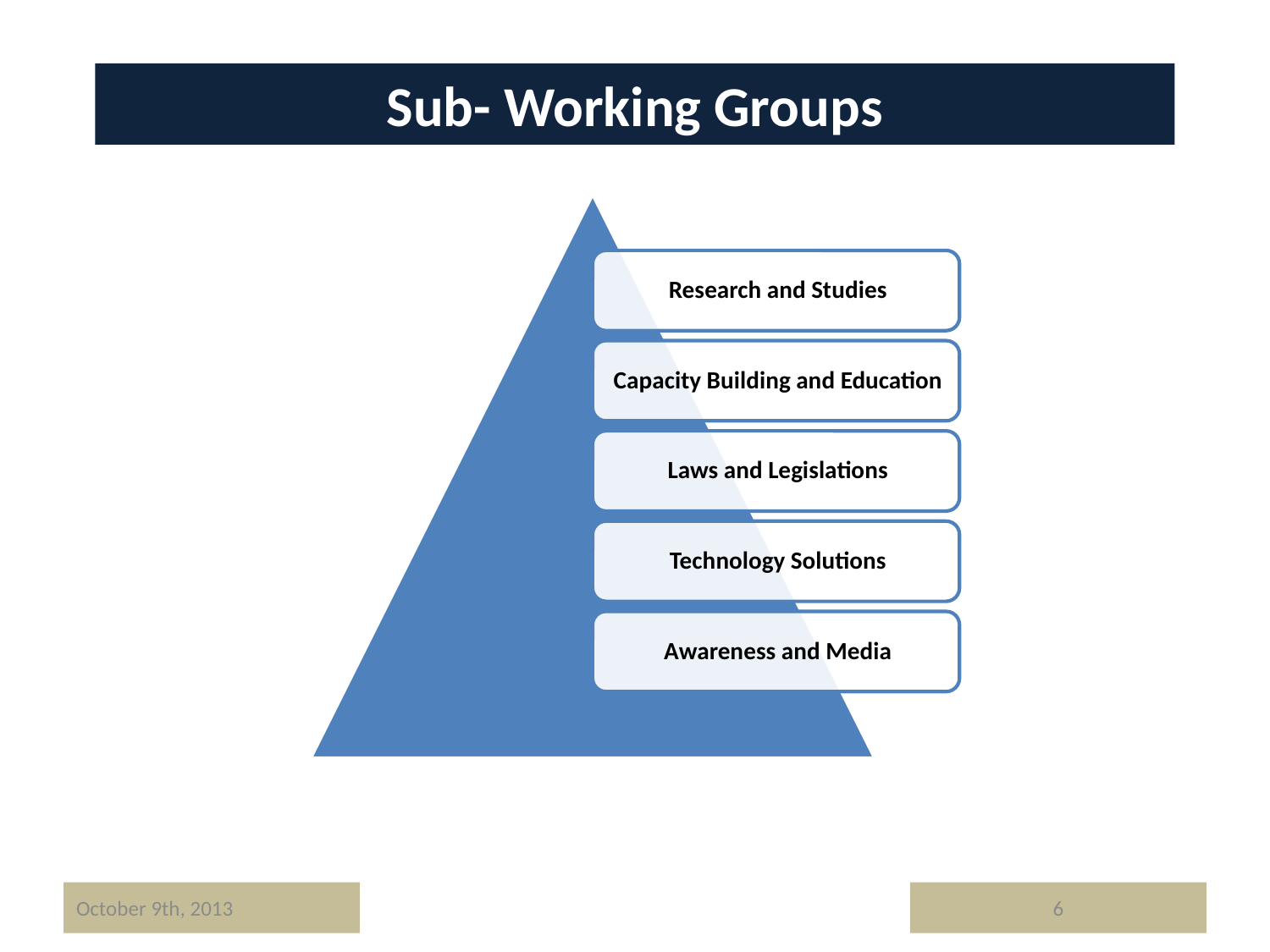

Sub- Working Groups
Research and Studies
Capacity Building and Education
Laws and Legislations
Technology Solutions
Awareness and Media
October 9th, 2013
6